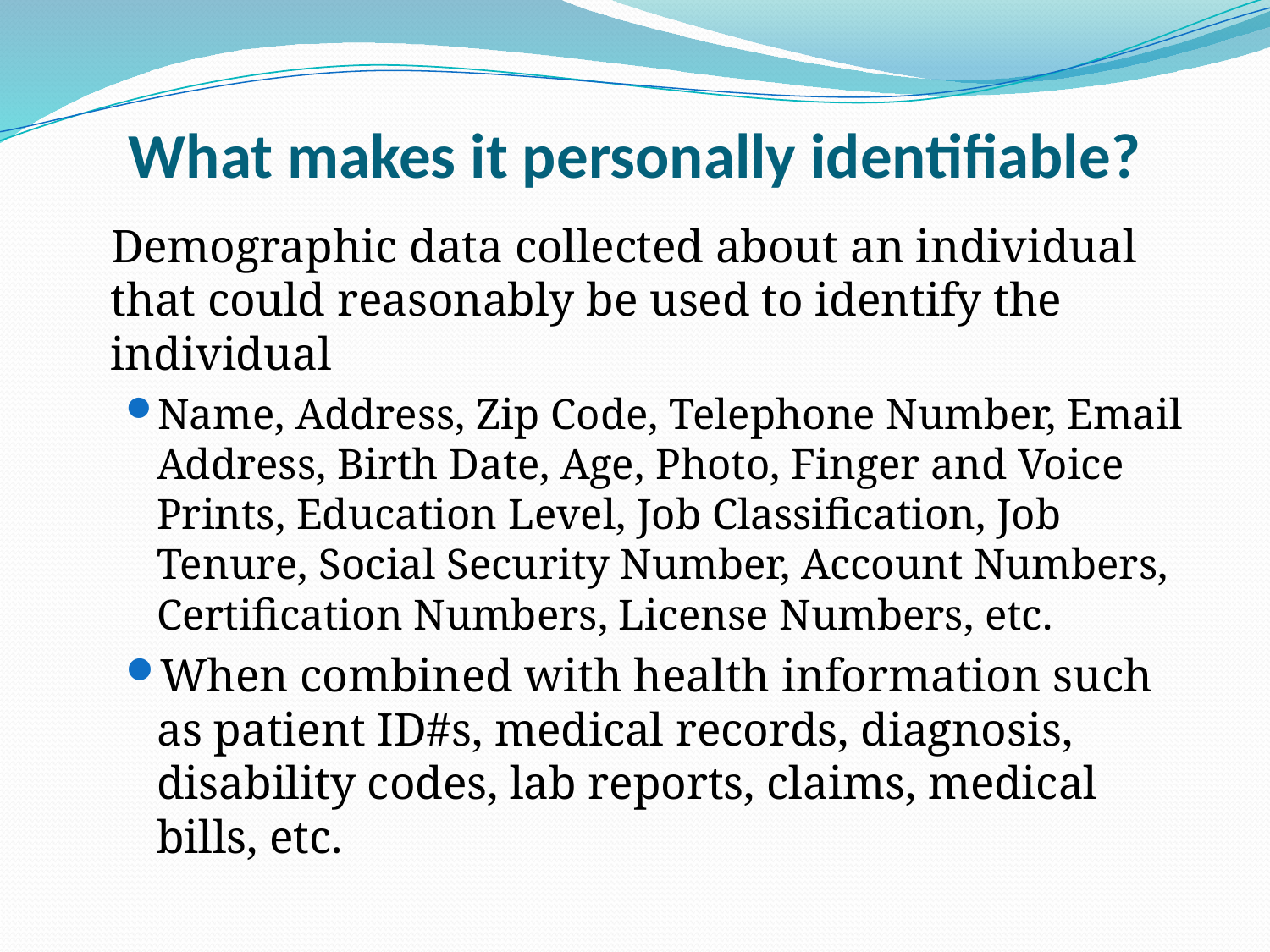

# What makes it personally identifiable?
   Demographic data collected about an individual that could reasonably be used to identify the individual
Name, Address, Zip Code, Telephone Number, Email Address, Birth Date, Age, Photo, Finger and Voice Prints, Education Level, Job Classification, Job Tenure, Social Security Number, Account Numbers, Certification Numbers, License Numbers, etc.
When combined with health information such as patient ID#s, medical records, diagnosis, disability codes, lab reports, claims, medical bills, etc.